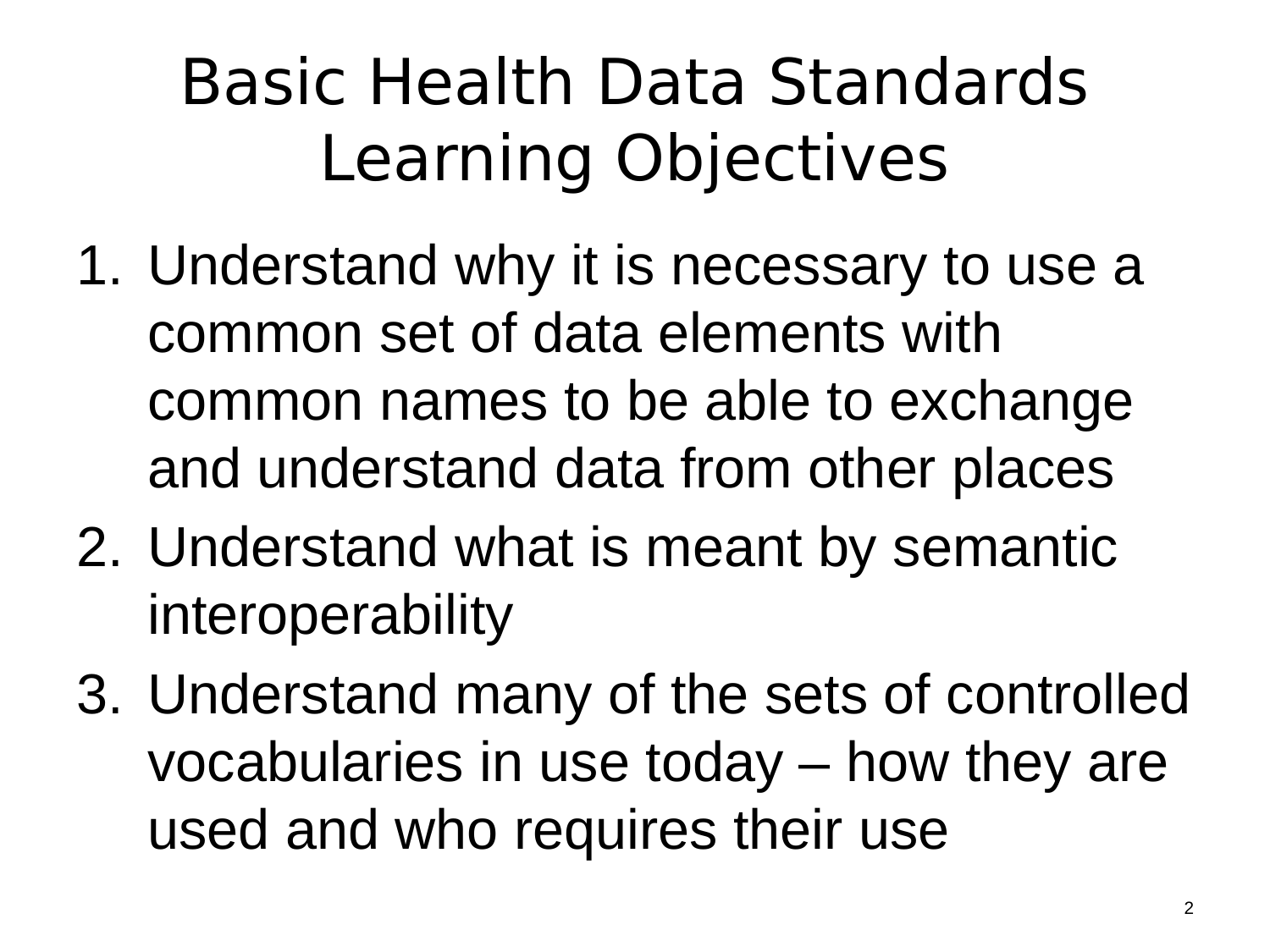

# Basic Health Data Standards Learning Objectives
Understand why it is necessary to use a common set of data elements with common names to be able to exchange and understand data from other places
Understand what is meant by semantic interoperability
Understand many of the sets of controlled vocabularies in use today – how they are used and who requires their use
2